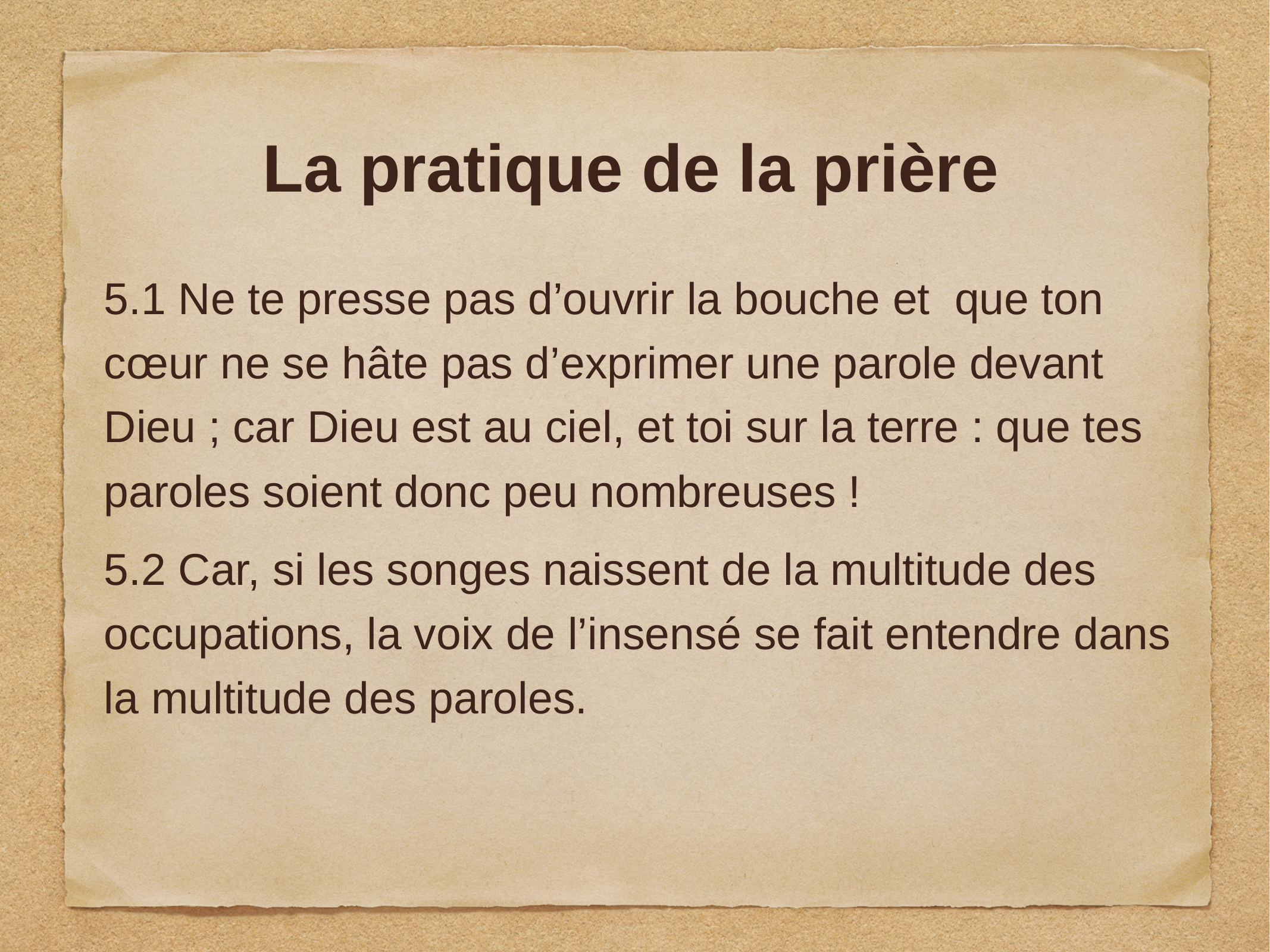

# La pratique de la prière
5.1 Ne te presse pas d’ouvrir la bouche et  que ton cœur ne se hâte pas d’exprimer une parole devant Dieu ; car Dieu est au ciel, et toi sur la terre : que tes paroles soient donc peu nombreuses !

5.2 Car, si les songes naissent de la multitude des occupations, la voix de l’insensé se fait entendre dans la multitude des paroles.